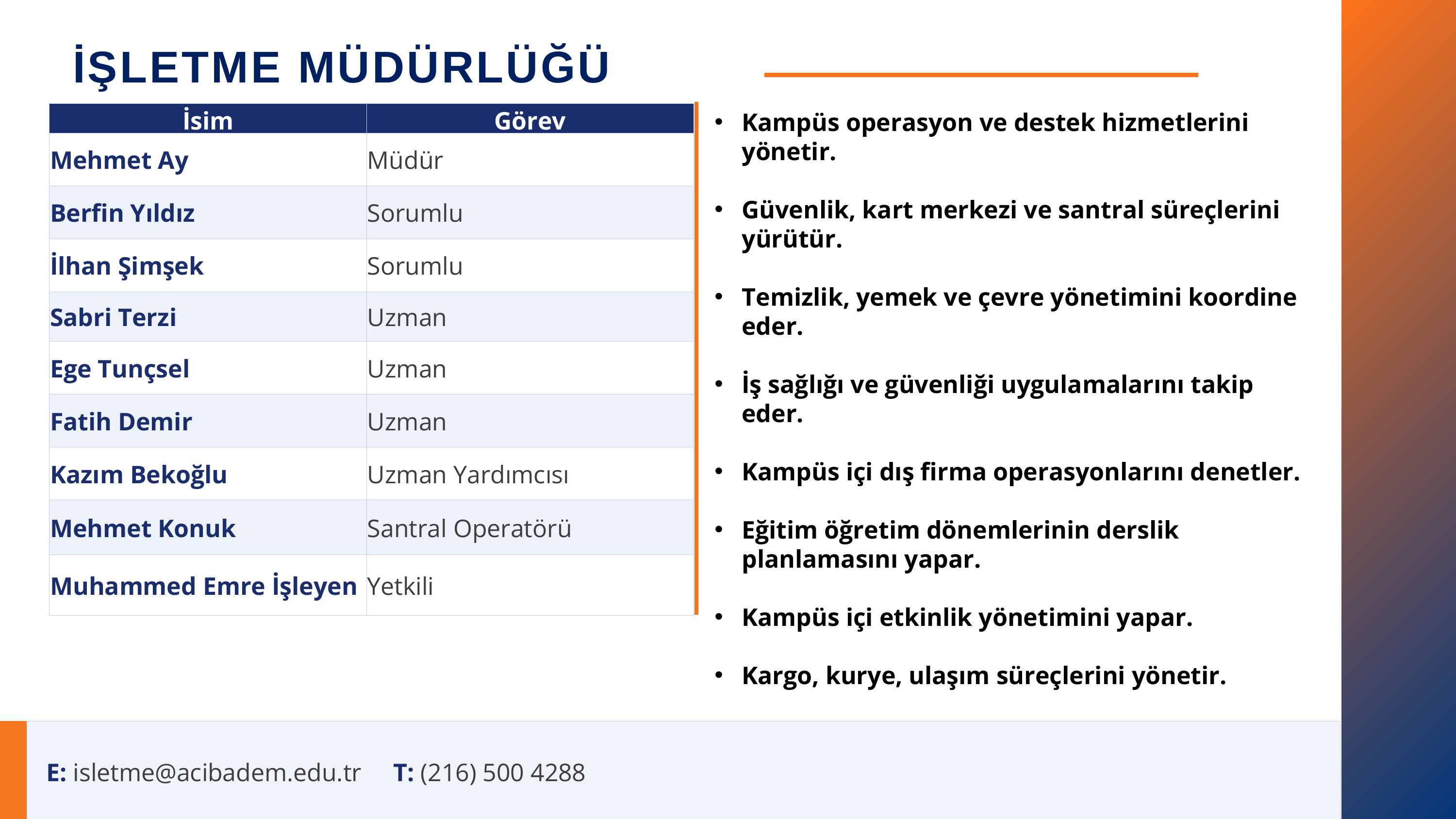

İŞLETME MÜDÜRLÜĞÜ

| İsim | Görev |
| --- | --- |
| Mehmet Ay | Müdür |
| Berfin Yıldız | Sorumlu |
| İlhan Şimşek | Sorumlu |
| Sabri Terzi | Uzman |
| Ege Tunçsel | Uzman |
| Fatih Demir | Uzman |
| Kazım Bekoğlu | Uzman Yardımcısı |
| Mehmet Konuk | Santral Operatörü |
| Muhammed Emre İşleyen | Yetkili |
Kampüs operasyon ve destek hizmetlerini yönetir.

Güvenlik, kart merkezi ve santral süreçlerini yürütür.

Temizlik, yemek ve çevre yönetimini koordine eder.

İş sağlığı ve güvenliği uygulamalarını takip eder.

Kampüs içi dış firma operasyonlarını denetler.

Eğitim öğretim dönemlerinin derslik planlamasını yapar.

Kampüs içi etkinlik yönetimini yapar.

Kargo, kurye, ulaşım süreçlerini yönetir.

E: isletme@acibadem.edu.tr     T: (216) 500 4288